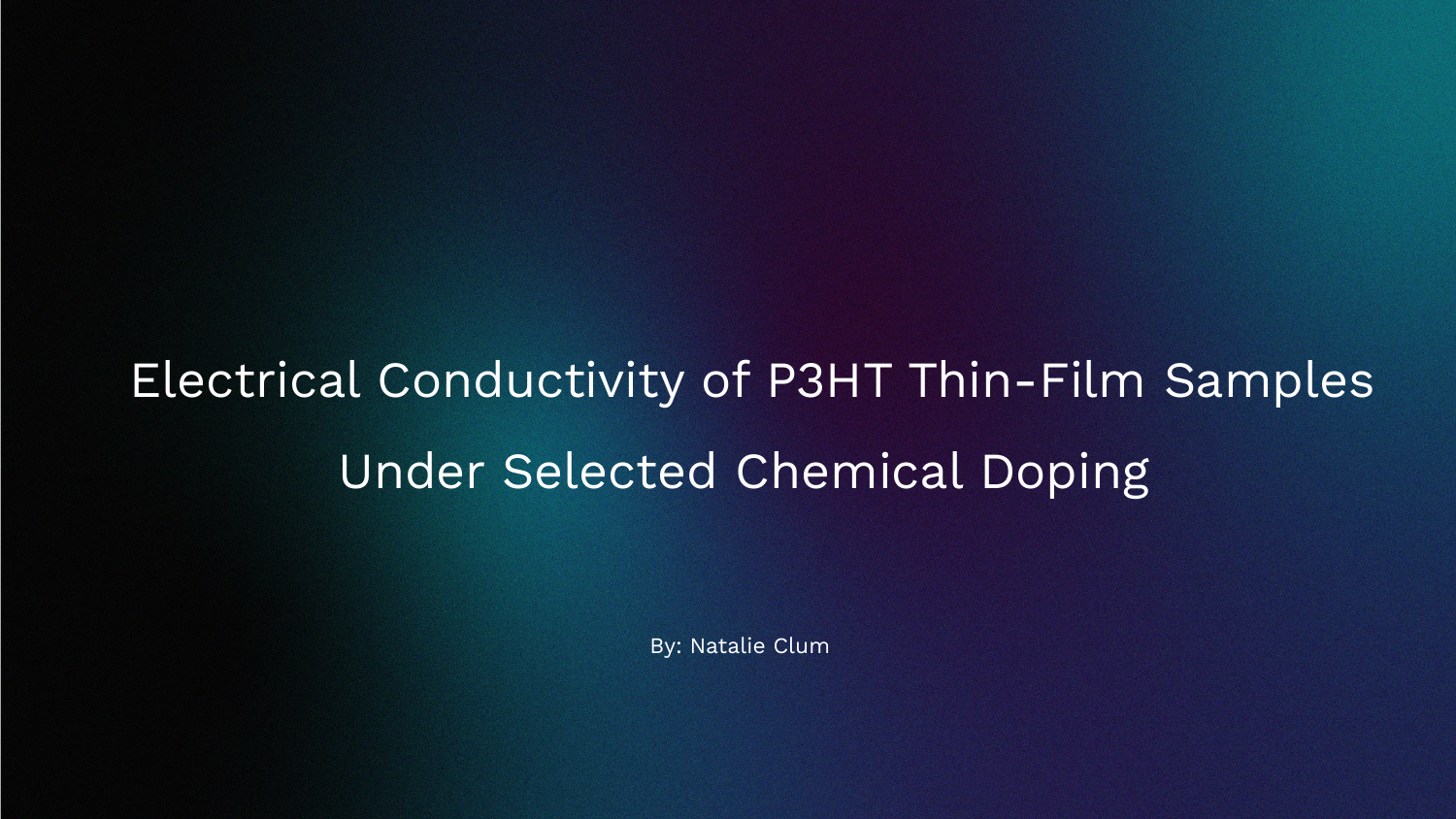

# Electrical Conductivity of P3HT Thin-Film Samples Under Selected Chemical Doping
By: Natalie Clum